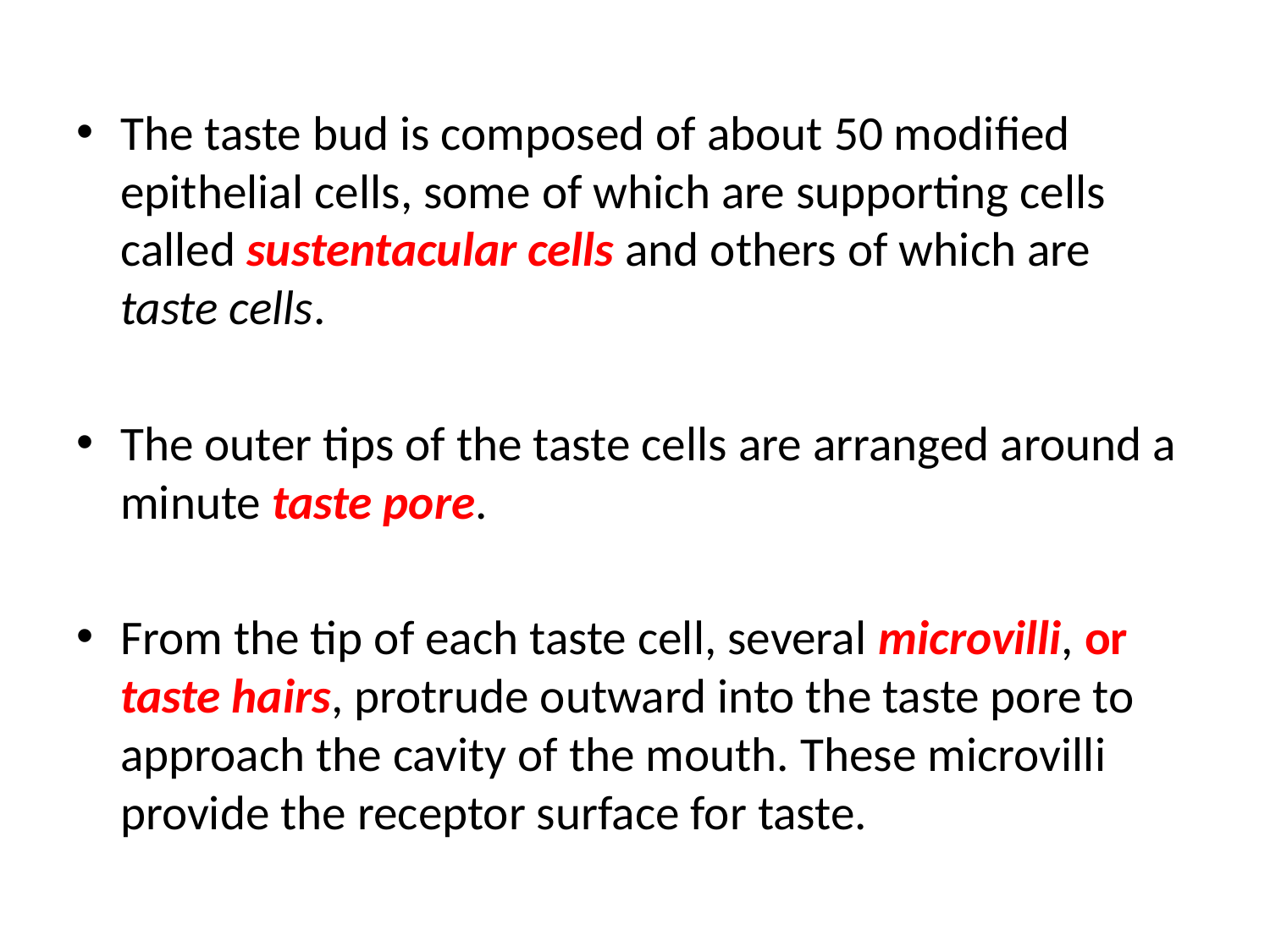

The taste bud is composed of about 50 modified epithelial cells, some of which are supporting cells called sustentacular cells and others of which are taste cells.

The outer tips of the taste cells are arranged around a minute taste pore.

From the tip of each taste cell, several microvilli, or taste hairs, protrude outward into the taste pore to approach the cavity of the mouth. These microvilli provide the receptor surface for taste.